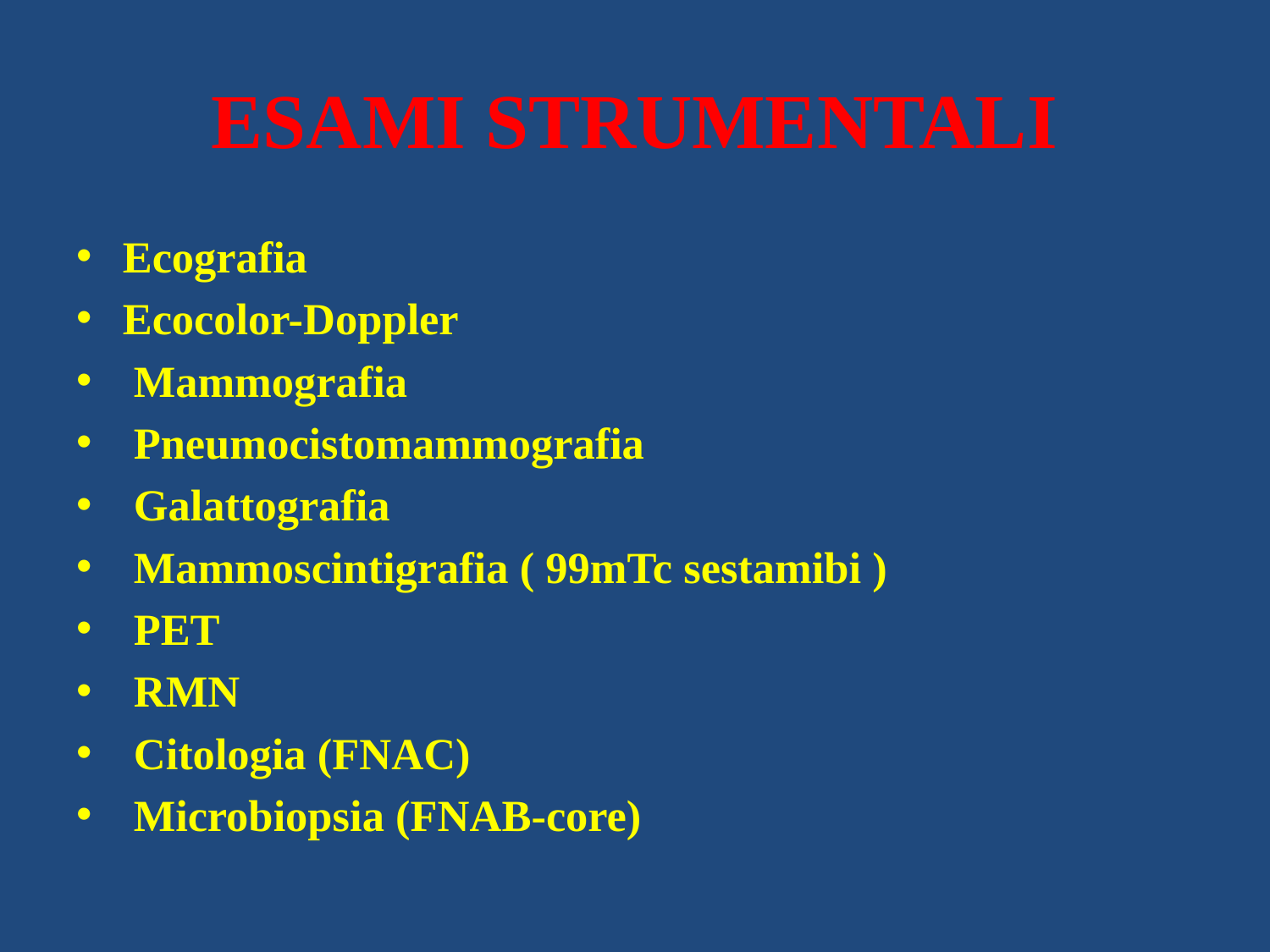

# ESAMI STRUMENTALI
Ecografia
Ecocolor-Doppler
 Mammografia
 Pneumocistomammografia
 Galattografia
 Mammoscintigrafia ( 99mTc sestamibi )
 PET
 RMN
 Citologia (FNAC)
 Microbiopsia (FNAB-core)